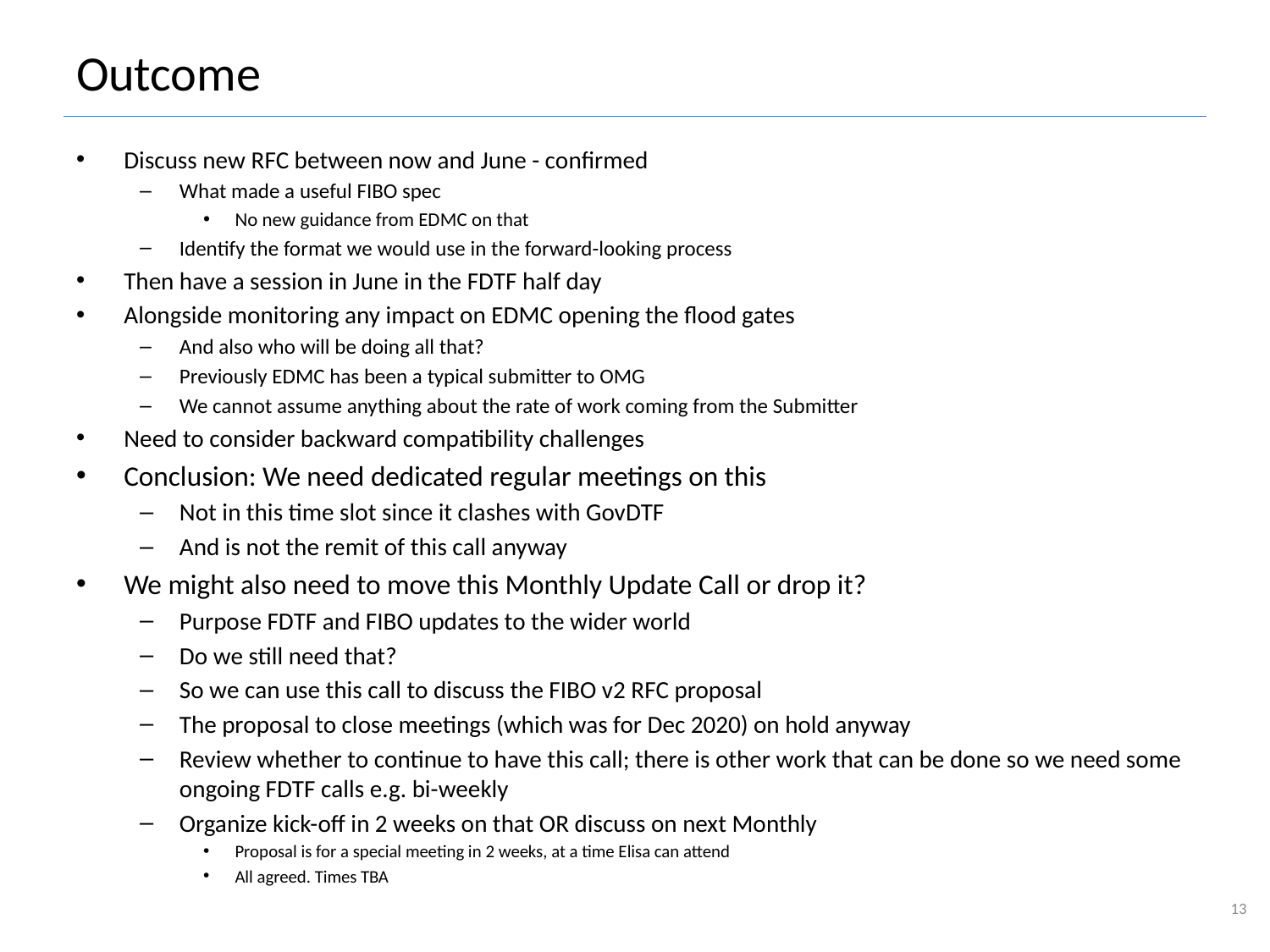

# Outcome
Discuss new RFC between now and June - confirmed
What made a useful FIBO spec
No new guidance from EDMC on that
Identify the format we would use in the forward-looking process
Then have a session in June in the FDTF half day
Alongside monitoring any impact on EDMC opening the flood gates
And also who will be doing all that?
Previously EDMC has been a typical submitter to OMG
We cannot assume anything about the rate of work coming from the Submitter
Need to consider backward compatibility challenges
Conclusion: We need dedicated regular meetings on this
Not in this time slot since it clashes with GovDTF
And is not the remit of this call anyway
We might also need to move this Monthly Update Call or drop it?
Purpose FDTF and FIBO updates to the wider world
Do we still need that?
So we can use this call to discuss the FIBO v2 RFC proposal
The proposal to close meetings (which was for Dec 2020) on hold anyway
Review whether to continue to have this call; there is other work that can be done so we need some ongoing FDTF calls e.g. bi-weekly
Organize kick-off in 2 weeks on that OR discuss on next Monthly
Proposal is for a special meeting in 2 weeks, at a time Elisa can attend
All agreed. Times TBA
13